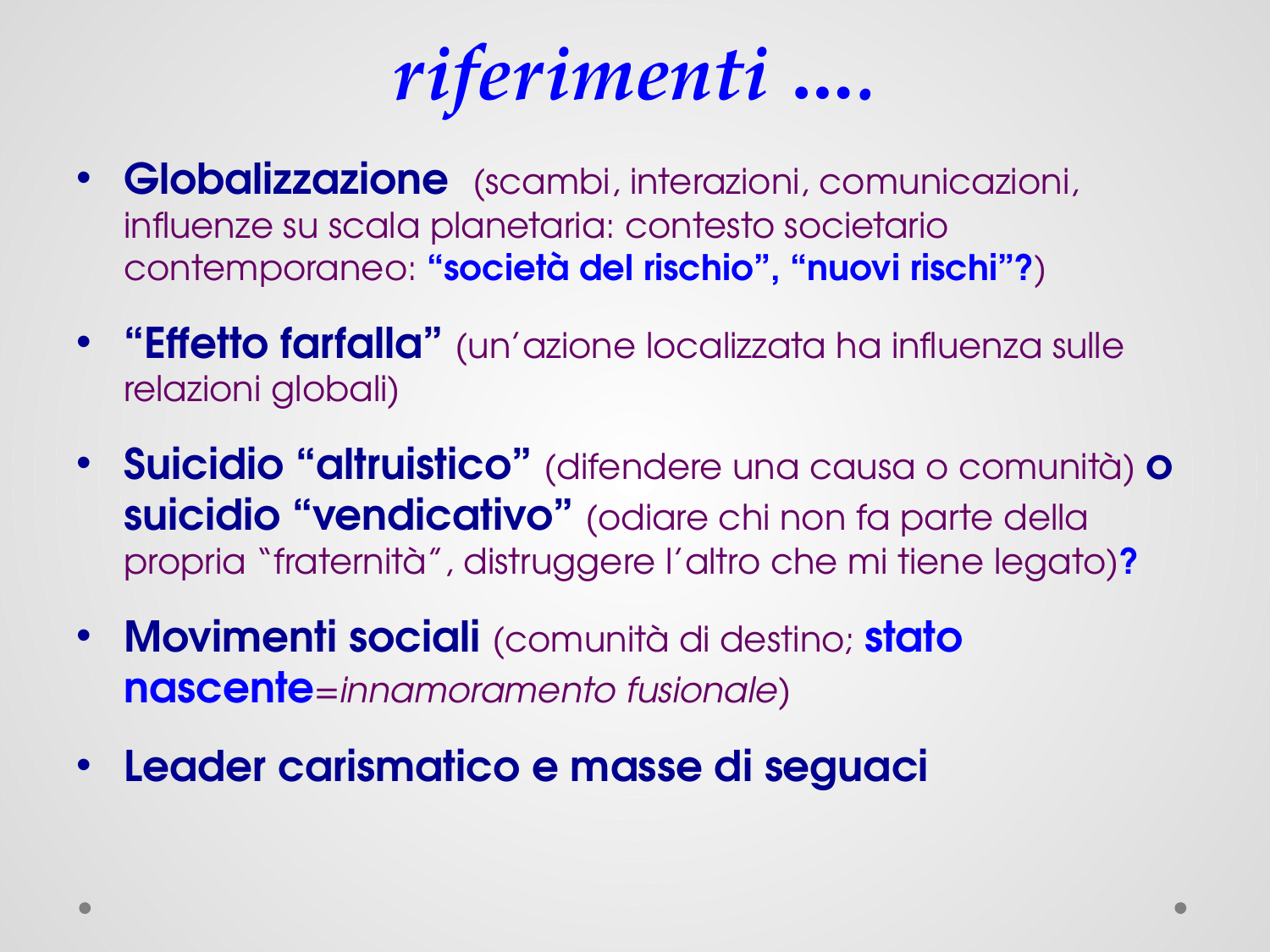

# riferimenti ….
Globalizzazione  (scambi, interazioni, comunicazioni, influenze su scala planetaria: contesto societario contemporaneo: “società del rischio”, “nuovi rischi”?)

“Effetto farfalla” (un’azione localizzata ha influenza sulle relazioni globali)

Suicidio “altruistico” (difendere una causa o comunità) o suicidio “vendicativo” (odiare chi non fa parte della propria “fraternità”, distruggere l’altro che mi tiene legato)?

Movimenti sociali (comunità di destino; stato nascente=innamoramento fusionale)

Leader carismatico e masse di seguaci